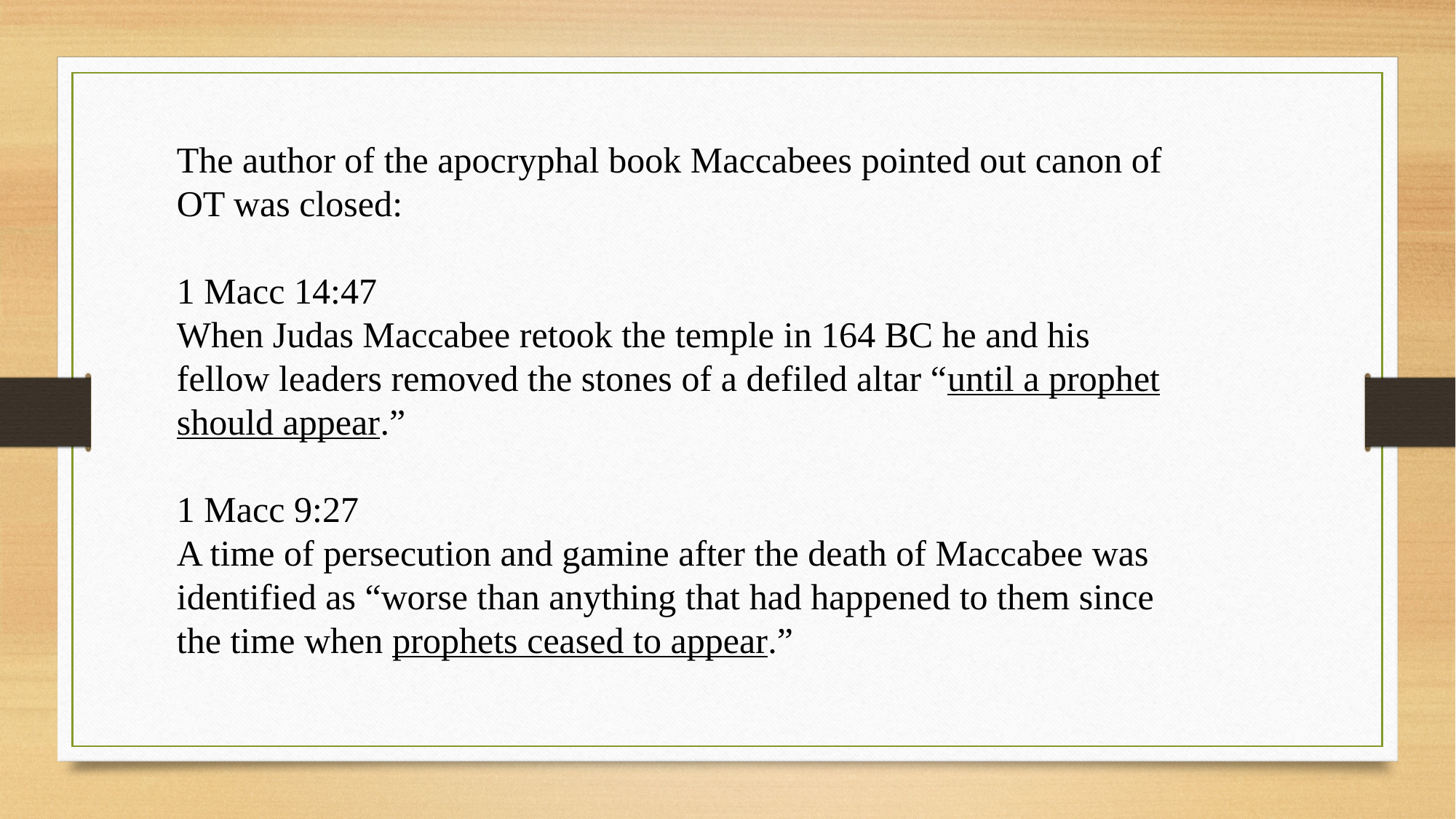

The author of the apocryphal book Maccabees pointed out canon of OT was closed:
1 Macc 14:47
When Judas Maccabee retook the temple in 164 BC he and his fellow leaders removed the stones of a defiled altar “until a prophet should appear.”
1 Macc 9:27
A time of persecution and gamine after the death of Maccabee was identified as “worse than anything that had happened to them since the time when prophets ceased to appear.”